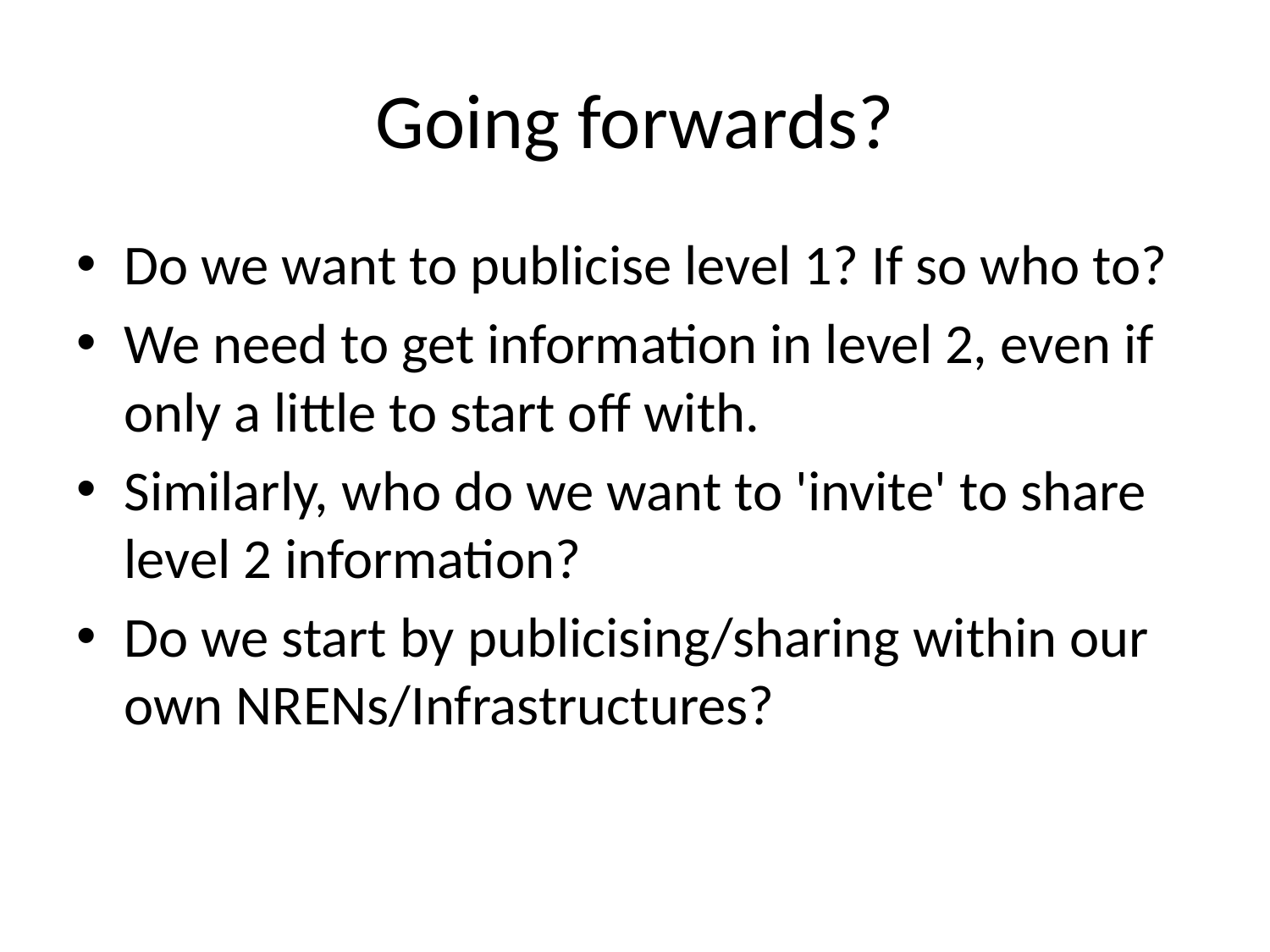

# Going forwards?
Do we want to publicise level 1? If so who to?
We need to get information in level 2, even if only a little to start off with.
Similarly, who do we want to 'invite' to share level 2 information?
Do we start by publicising/sharing within our own NRENs/Infrastructures?